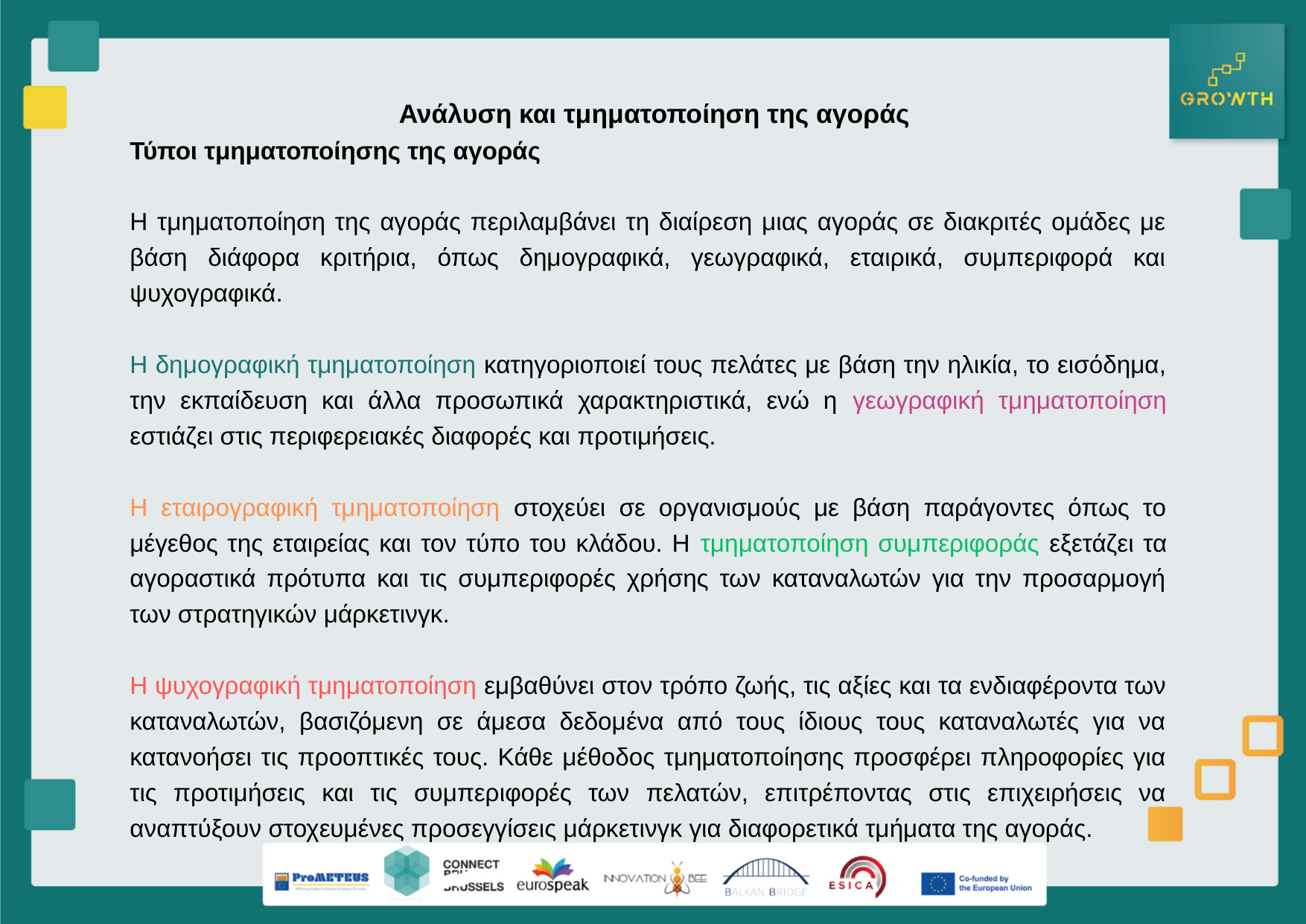

Ανάλυση και τμηματοποίηση της αγοράς
Τύποι τμηματοποίησης της αγοράς

Η τμηματοποίηση της αγοράς περιλαμβάνει τη διαίρεση μιας αγοράς σε διακριτές ομάδες με βάση διάφορα κριτήρια, όπως δημογραφικά, γεωγραφικά, εταιρικά, συμπεριφορά και ψυχογραφικά.

Η δημογραφική τμηματοποίηση κατηγοριοποιεί τους πελάτες με βάση την ηλικία, το εισόδημα, την εκπαίδευση και άλλα προσωπικά χαρακτηριστικά, ενώ η γεωγραφική τμηματοποίηση εστιάζει στις περιφερειακές διαφορές και προτιμήσεις.

Η εταιρογραφική τμηματοποίηση στοχεύει σε οργανισμούς με βάση παράγοντες όπως το μέγεθος της εταιρείας και τον τύπο του κλάδου. Η τμηματοποίηση συμπεριφοράς εξετάζει τα αγοραστικά πρότυπα και τις συμπεριφορές χρήσης των καταναλωτών για την προσαρμογή των στρατηγικών μάρκετινγκ.

Η ψυχογραφική τμηματοποίηση εμβαθύνει στον τρόπο ζωής, τις αξίες και τα ενδιαφέροντα των καταναλωτών, βασιζόμενη σε άμεσα δεδομένα από τους ίδιους τους καταναλωτές για να κατανοήσει τις προοπτικές τους. Κάθε μέθοδος τμηματοποίησης προσφέρει πληροφορίες για τις προτιμήσεις και τις συμπεριφορές των πελατών, επιτρέποντας στις επιχειρήσεις να αναπτύξουν στοχευμένες προσεγγίσεις μάρκετινγκ για διαφορετικά τμήματα της αγοράς.